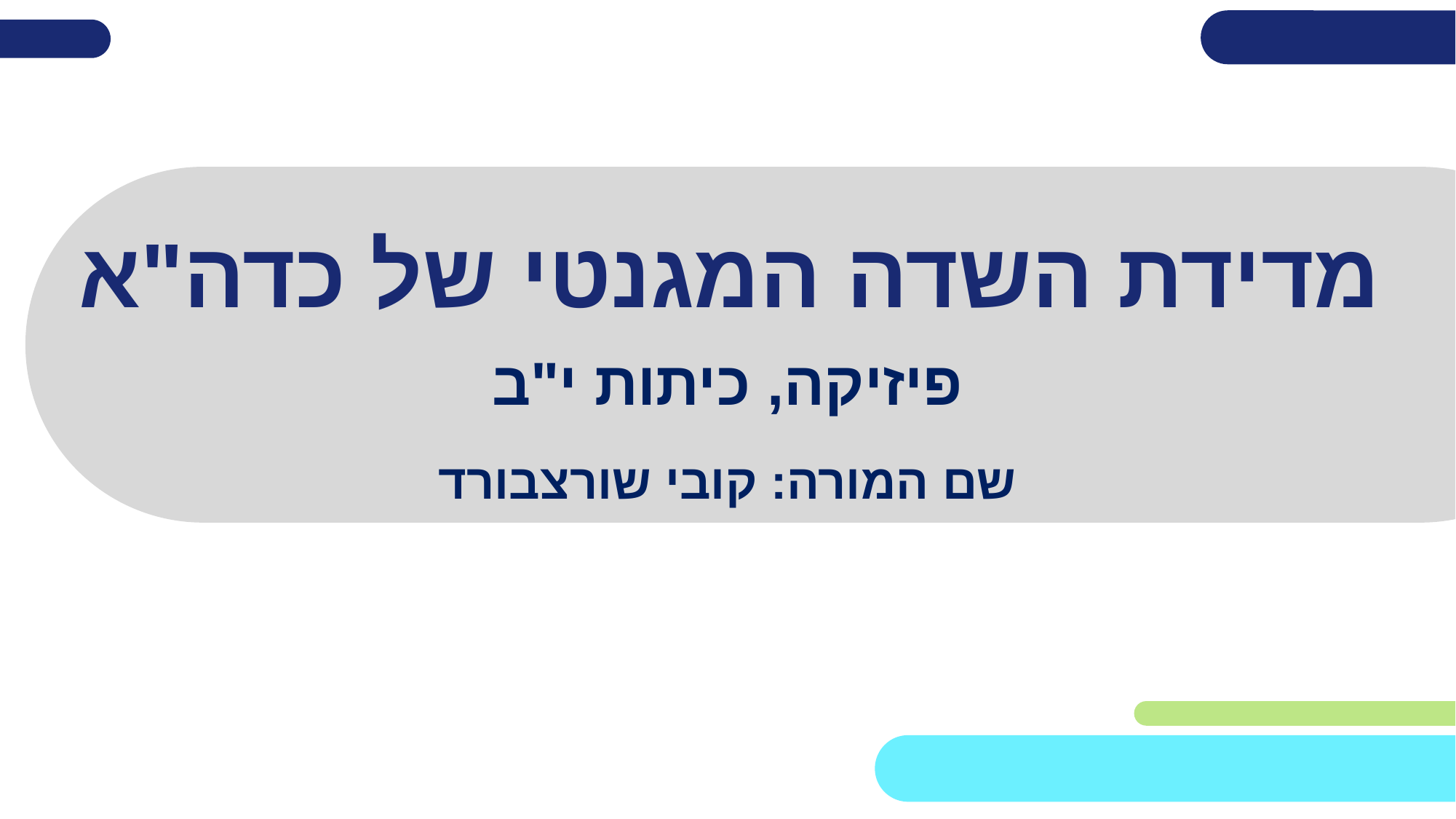

# מדידת השדה המגנטי של כדה"א

פיזיקה, כיתות י"ב
שם המורה: קובי שורצבורד